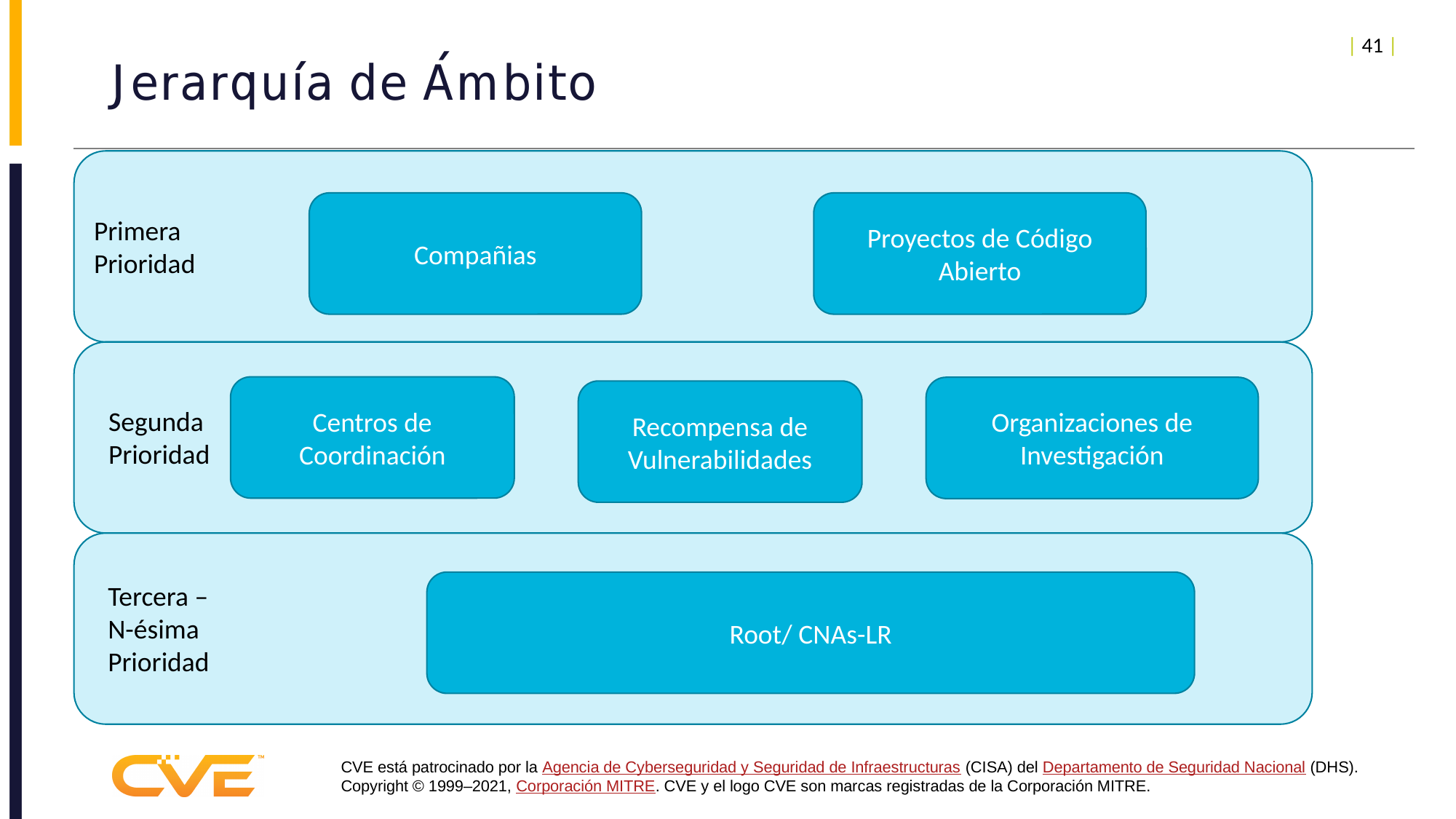

| 41 |
# Jerarquía de Ámbito

Compañias
Proyectos de Código Abierto
Primera
Prioridad

Centros de Coordinación
Organizaciones de Investigación
Recompensa de Vulnerabilidades
Segunda
Prioridad

Root/ CNAs-LR
Tercera –
N-ésima
Prioridad